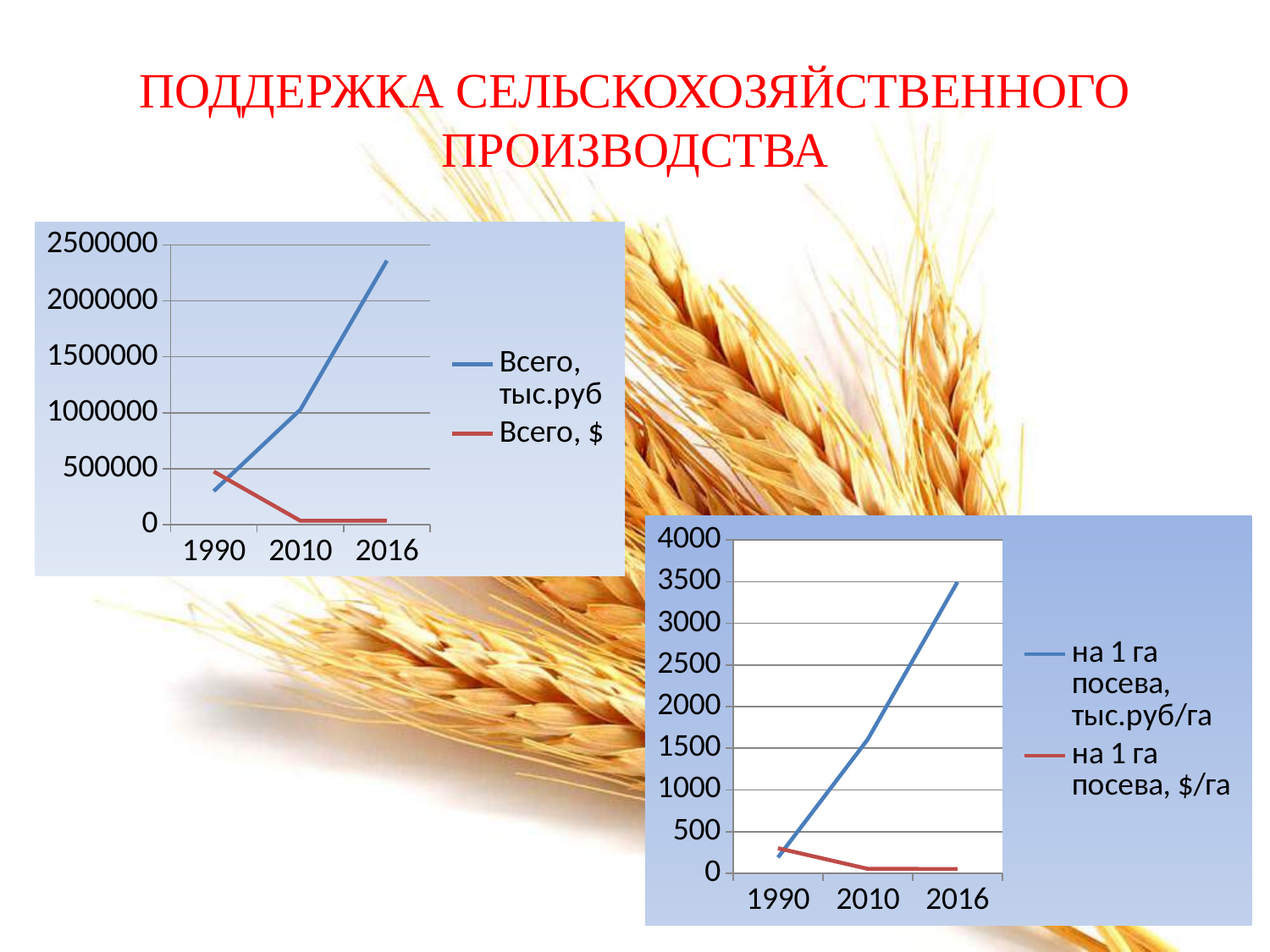

# ПОДДЕРЖКА СЕЛЬСКОХОЗЯЙСТВЕННОГО ПРОИЗВОДСТВА

### Chart

| Category | Всего, тыс.руб | Всего, $ |
|---|---|---|
| 1990 | 298640.0 | 474032.0 |
| 2010 | 1026956.0 | 33692.8 |
| 2016 | 2360193.0 | 34571.0 |

### Chart

| Category | на 1 га посева, тыс.руб/га | на 1 га посева, $/га |
|---|---|---|
| 1990 | 190.0 | 301.0 |
| 2010 | 1607.0 | 53.0 |
| 2016 | 3495.0 | 51.0 |